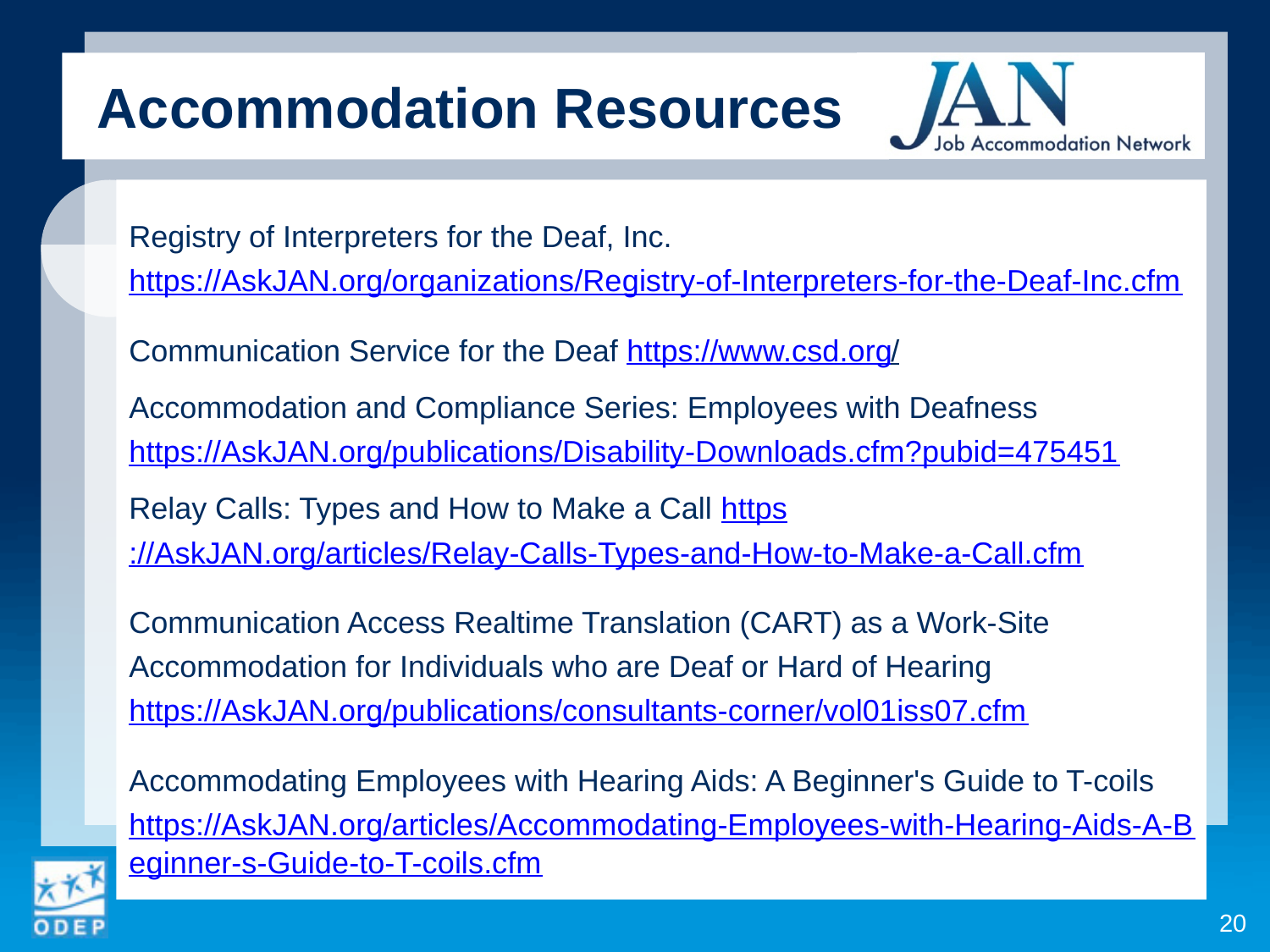

Accommodation Resources

Registry of Interpreters for the Deaf, Inc. https://AskJAN.org/organizations/Registry-of-Interpreters-for-the-Deaf-Inc.cfm
Communication Service for the Deaf https://www.csd.org/
Accommodation and Compliance Series: Employees with Deafness  https://AskJAN.org/publications/Disability-Downloads.cfm?pubid=475451
Relay Calls: Types and How to Make a Call https://AskJAN.org/articles/Relay-Calls-Types-and-How-to-Make-a-Call.cfm
Communication Access Realtime Translation (CART) as a Work-Site Accommodation for Individuals who are Deaf or Hard of Hearing https://AskJAN.org/publications/consultants-corner/vol01iss07.cfm
Accommodating Employees with Hearing Aids: A Beginner's Guide to T-coils https://AskJAN.org/articles/Accommodating-Employees-with-Hearing-Aids-A-Beginner-s-Guide-to-T-coils.cfm

20